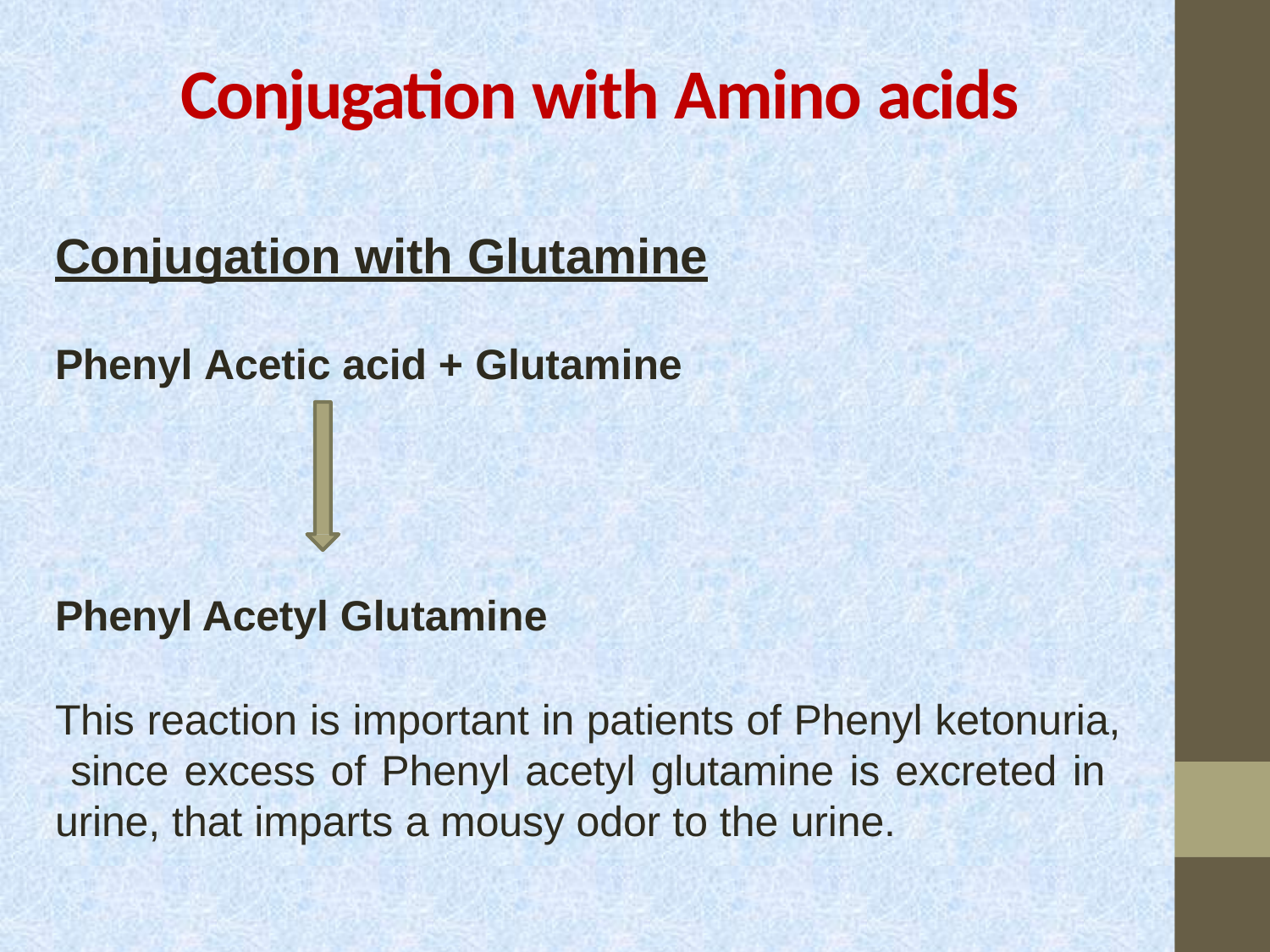

# Conjugation with Amino acids
Conjugation with Glutamine

Phenyl Acetic acid + Glutamine

Phenyl Acetyl Glutamine

This reaction is important in patients of Phenyl ketonuria,  since excess of Phenyl acetyl glutamine is excreted in  urine, that imparts a mousy odor to the urine.